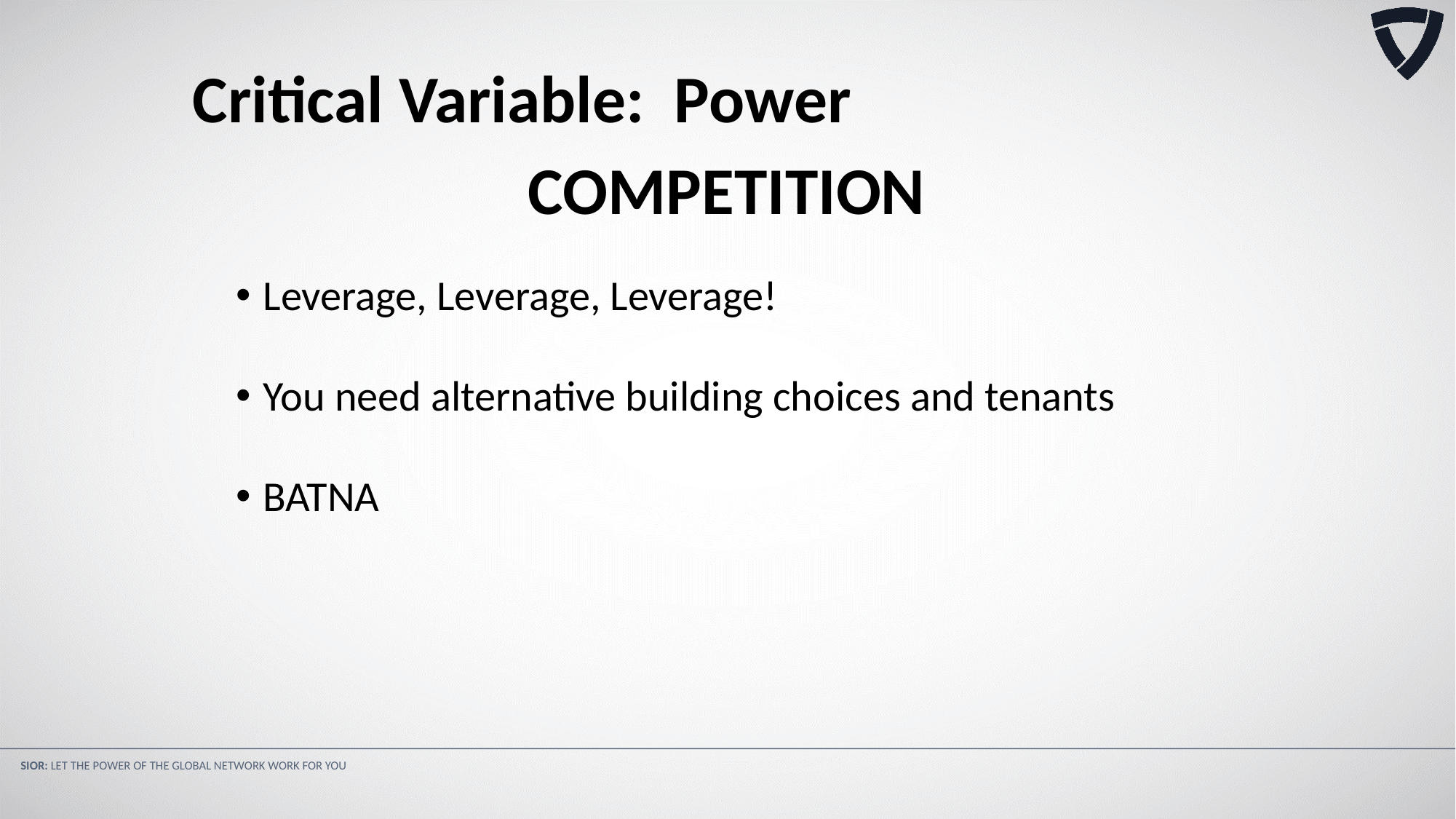

Critical Variable:  Power
COMPETITION
Leverage, Leverage, Leverage!
You need alternative building choices and tenants
BATNA